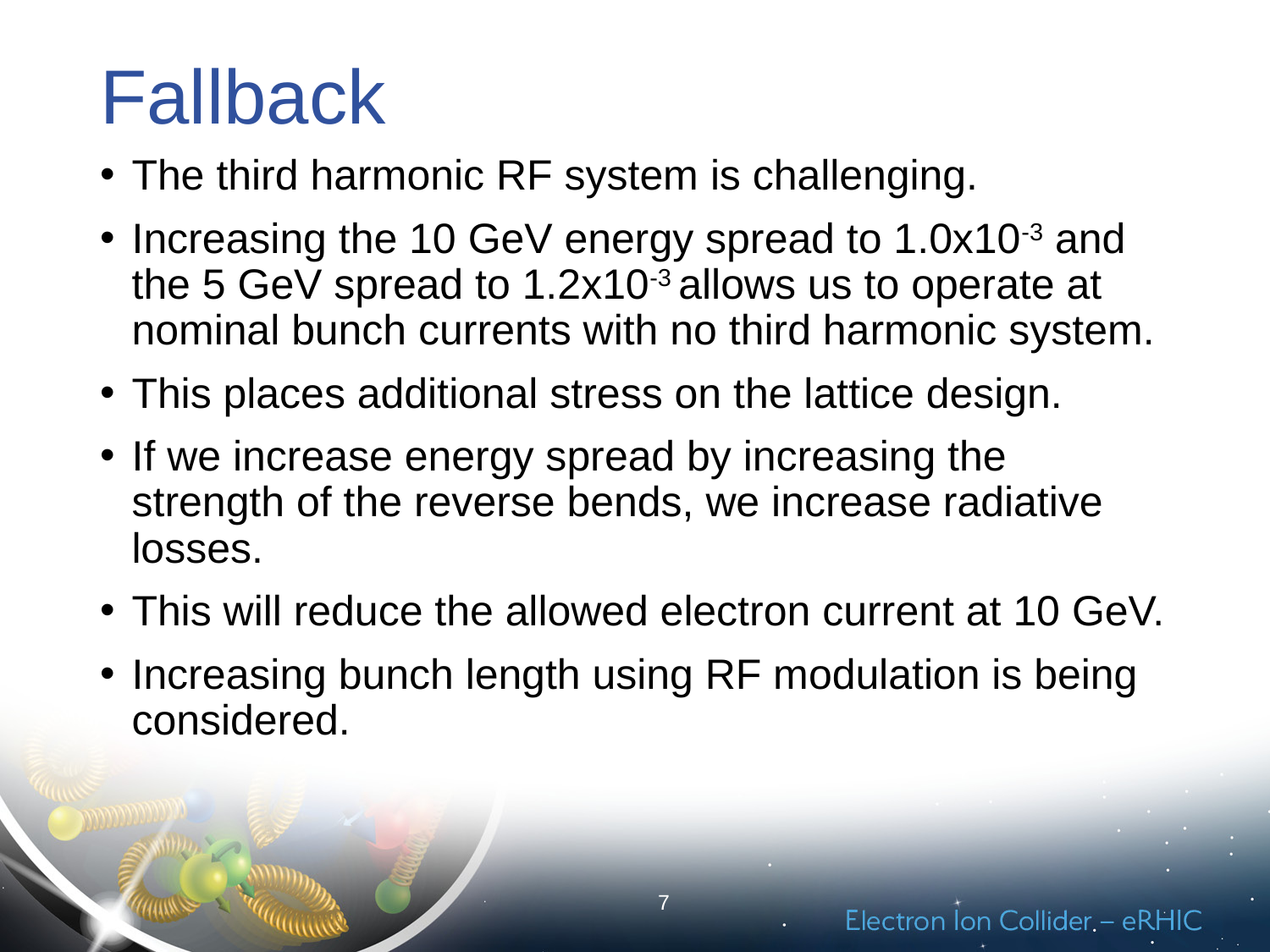

# Fallback
The third harmonic RF system is challenging.
Increasing the 10 GeV energy spread to 1.0x10-3 and the 5 GeV spread to 1.2x10-3 allows us to operate at nominal bunch currents with no third harmonic system.
This places additional stress on the lattice design.
If we increase energy spread by increasing the strength of the reverse bends, we increase radiative losses.
This will reduce the allowed electron current at 10 GeV.
Increasing bunch length using RF modulation is being considered.

7